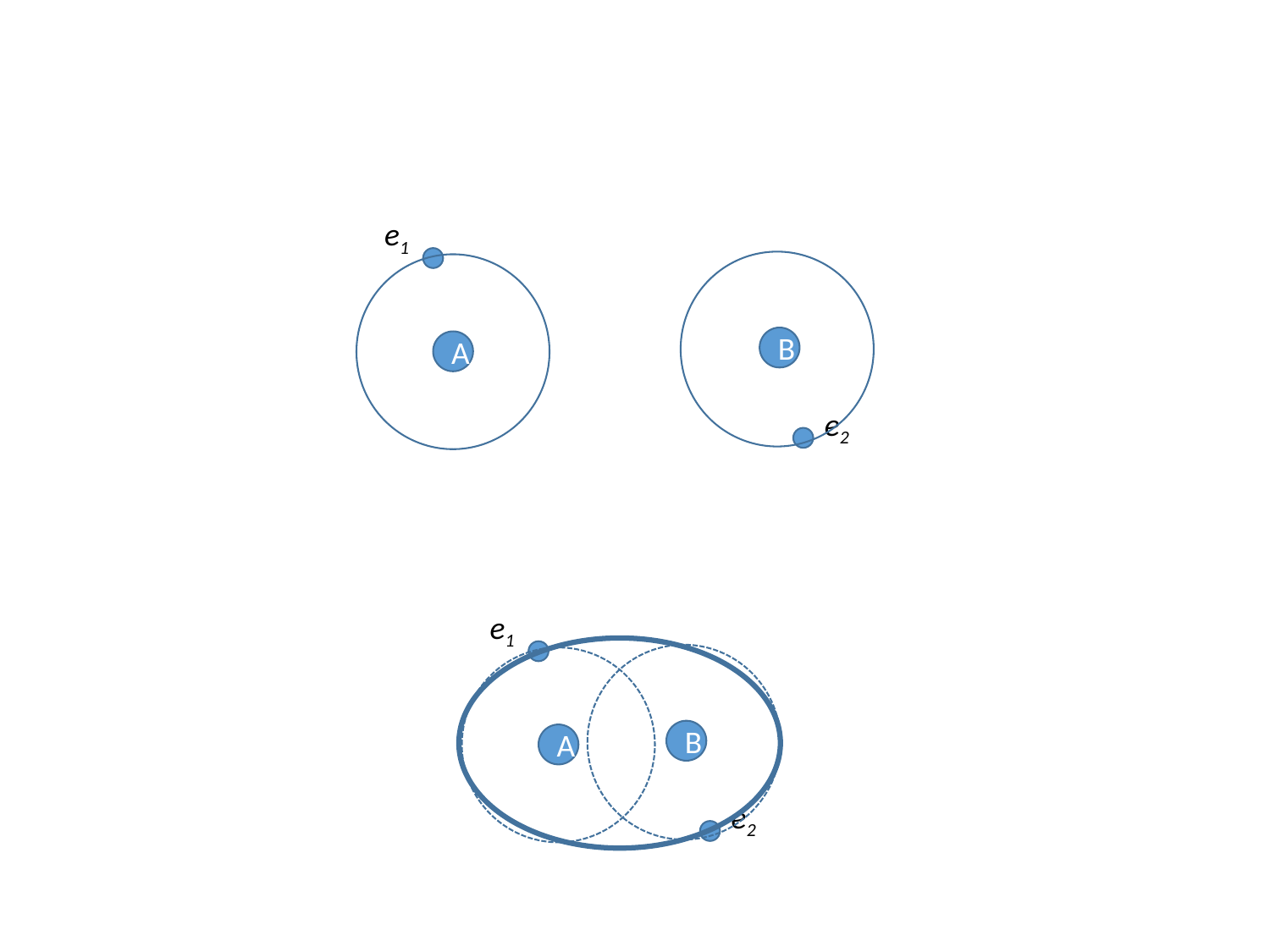

e1

B
A
e2

e1

B
A
e2